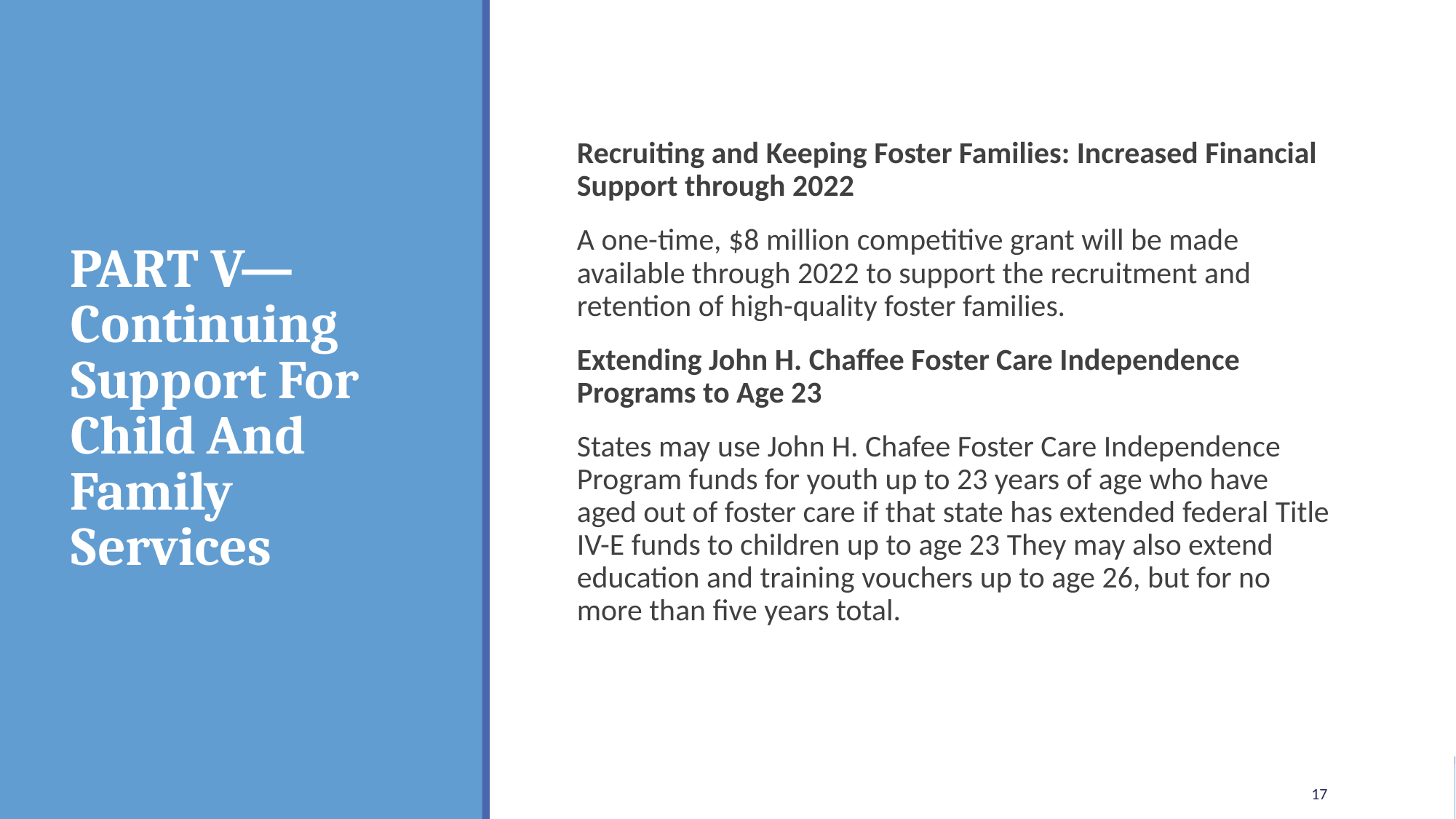

# PART V—Continuing Support For Child And Family Services
Recruiting and Keeping Foster Families: Increased Financial Support through 2022
A one-time, $8 million competitive grant will be made available through 2022 to support the recruitment and retention of high-quality foster families.
Extending John H. Chaffee Foster Care Independence Programs to Age 23
States may use John H. Chafee Foster Care Independence Program funds for youth up to 23 years of age who have aged out of foster care if that state has extended federal Title IV-E funds to children up to age 23 They may also extend education and training vouchers up to age 26, but for no more than five years total.

17